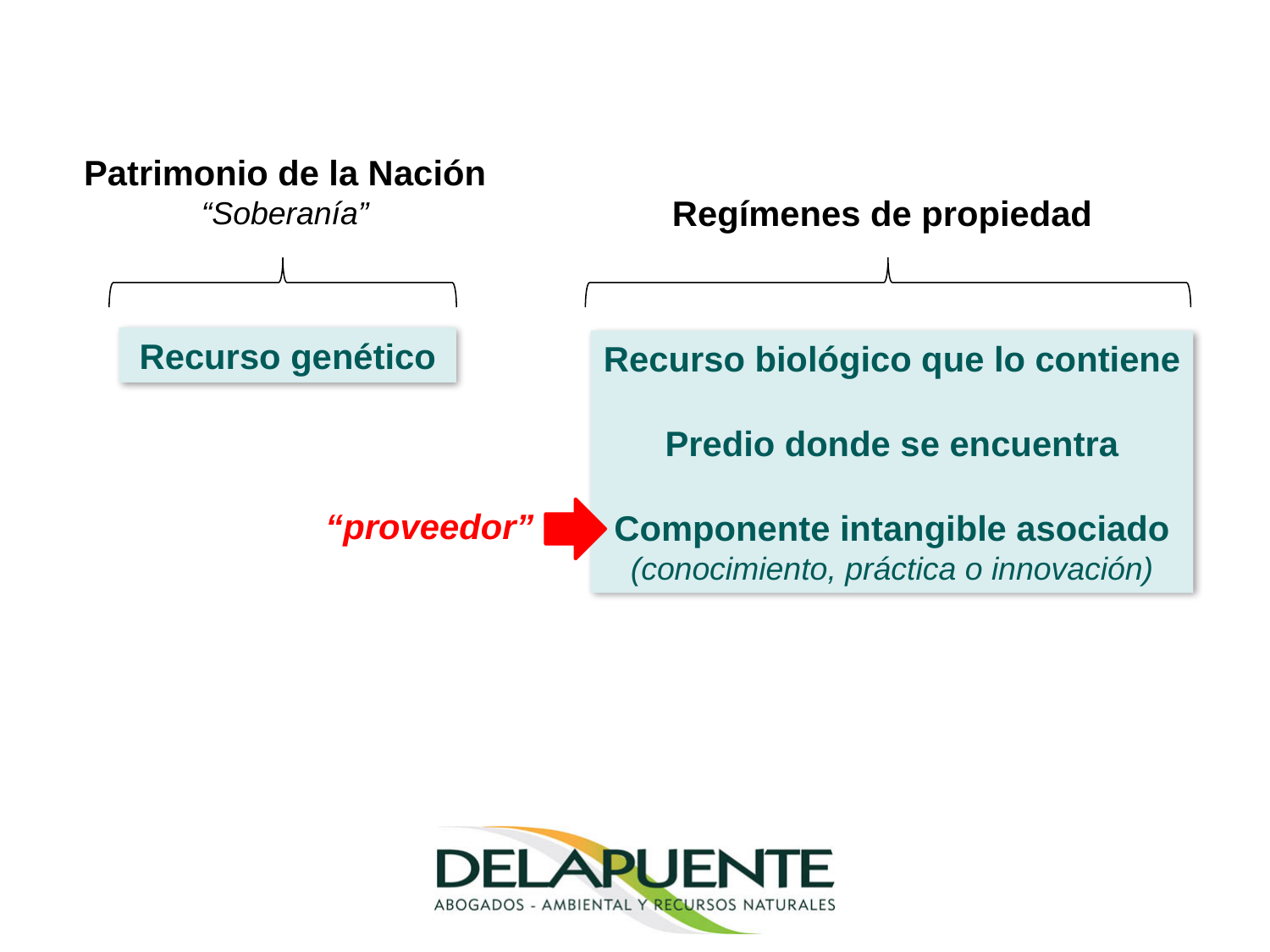

Patrimonio de la Nación
“Soberanía”
Regímenes de propiedad
Recurso genético
Recurso biológico que lo contiene

Predio donde se encuentra

Componente intangible asociado
(conocimiento, práctica o innovación)
“proveedor”